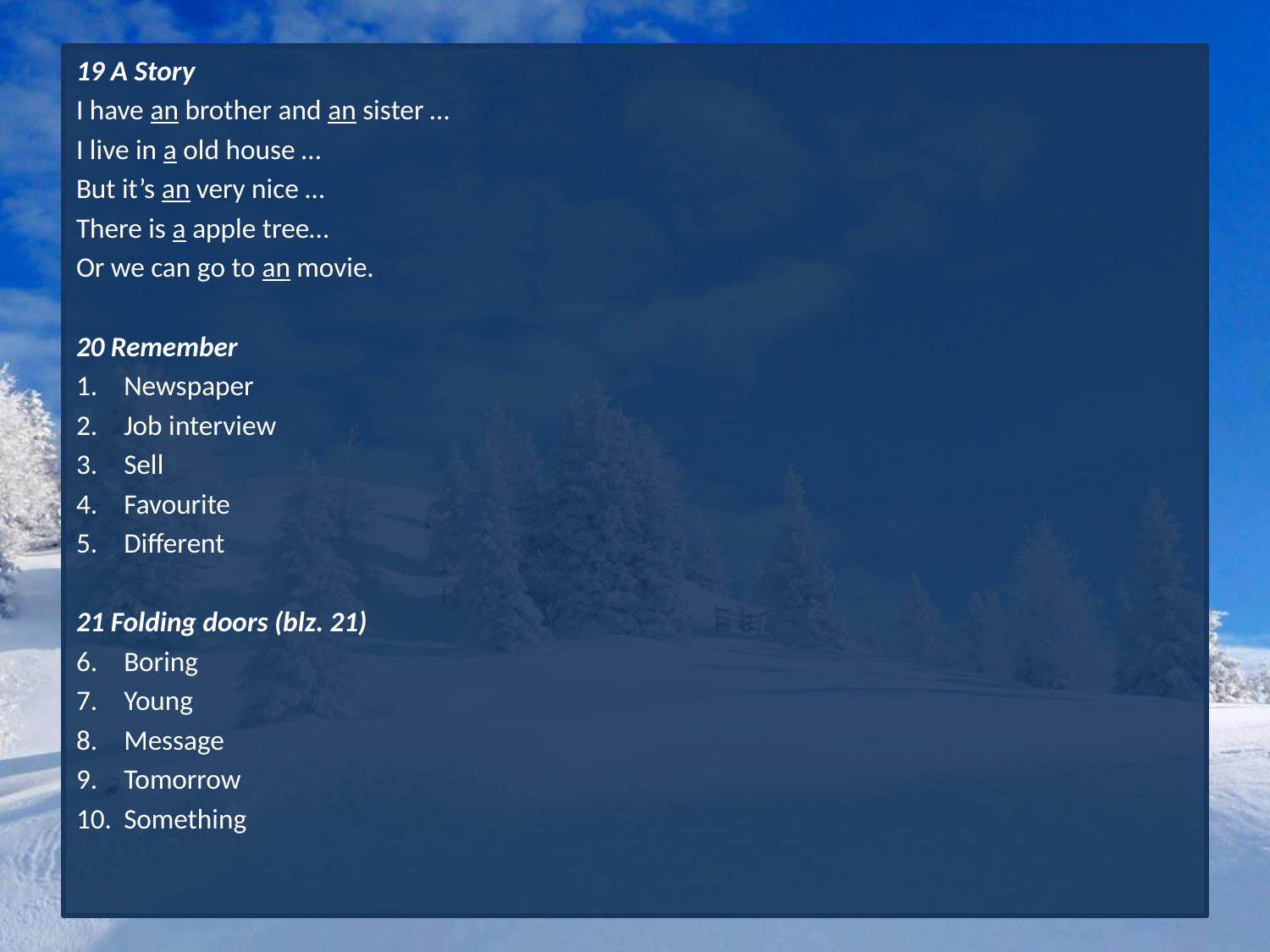

19 A Story
I have an brother and an sister …
I live in a old house …
But it’s an very nice …
There is a apple tree…
Or we can go to an movie.

20 Remember
Newspaper
Job interview
Sell
Favourite
Different

21 Folding doors (blz. 21)
Boring
Young
Message
Tomorrow
Something